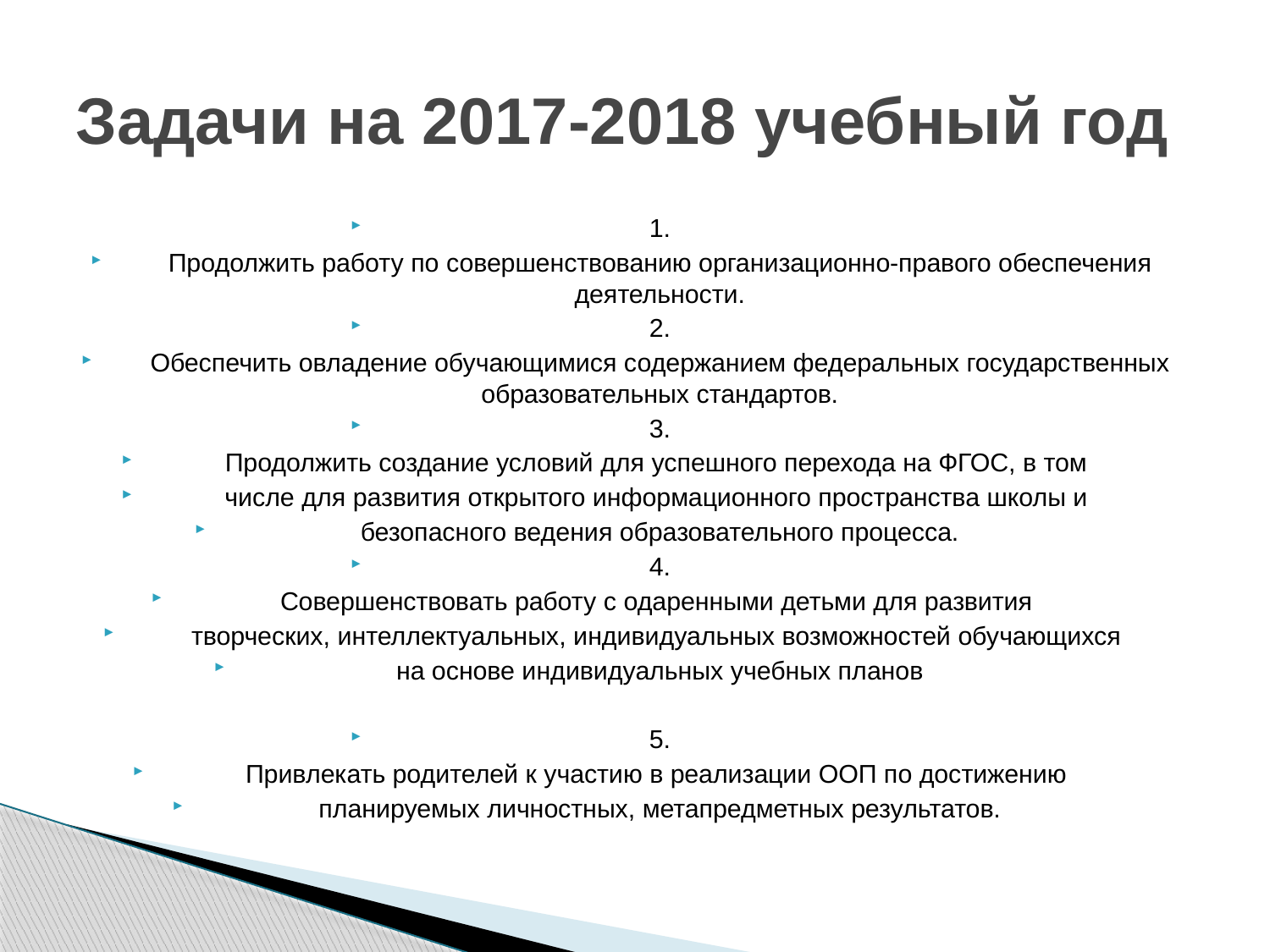

# Задачи на 2017-2018 учебный год
1.
Продолжить работу по совершенствованию организационно-правого обеспечения деятельности.
2.
Обеспечить овладение обучающимися содержанием федеральных государственных образовательных стандартов.
3.
Продолжить создание условий для успешного перехода на ФГОС, в том
числе для развития открытого информационного пространства школы и
безопасного ведения образовательного процесса.
4.
Совершенствовать работу с одаренными детьми для развития
творческих, интеллектуальных, индивидуальных возможностей обучающихся
на основе индивидуальных учебных планов

5.
Привлекать родителей к участию в реализации ООП по достижению
планируемых личностных, метапредметных результатов.